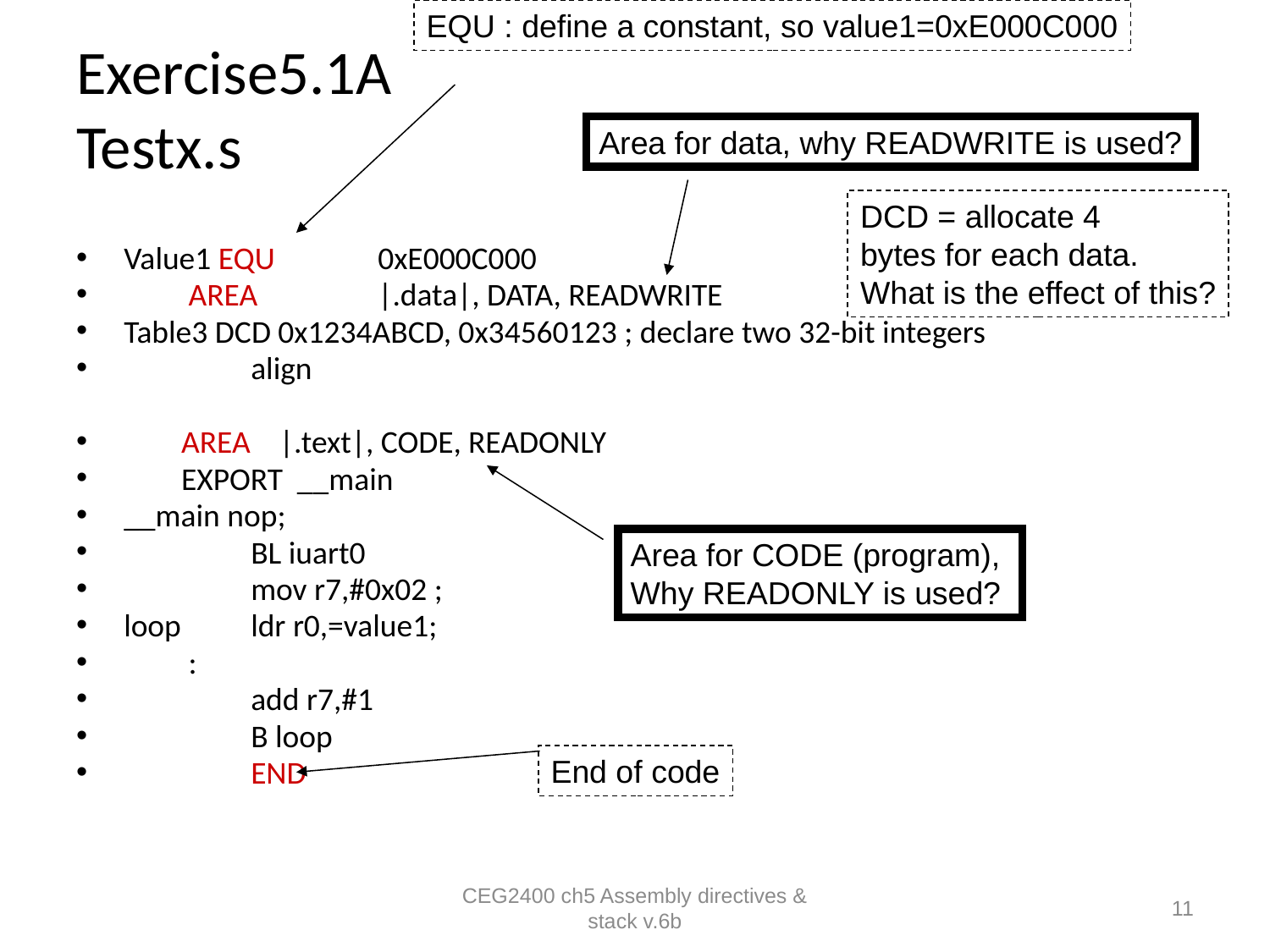

EQU : define a constant, so value1=0xE000C000
# Exercise5.1A Testx.s

Area for data, why READWRITE is used?

DCD = allocate 4
bytes for each data.
What is the effect of this?
Value1 EQU	0xE000C000
         AREA	|.data|, DATA, READWRITE
Table3 DCD 0x1234ABCD, 0x34560123 ; declare two 32-bit integers
	align

        AREA    |.text|, CODE, READONLY
        EXPORT  __main
__main nop;
	BL iuart0
	mov r7,#0x02 ;
loop	ldr r0,=value1;
         :
	add r7,#1
        	B loop
        	END

Area for CODE (program),
Why READONLY is used?
End of code

CEG2400 ch5 Assembly directives & stack v.6b
11